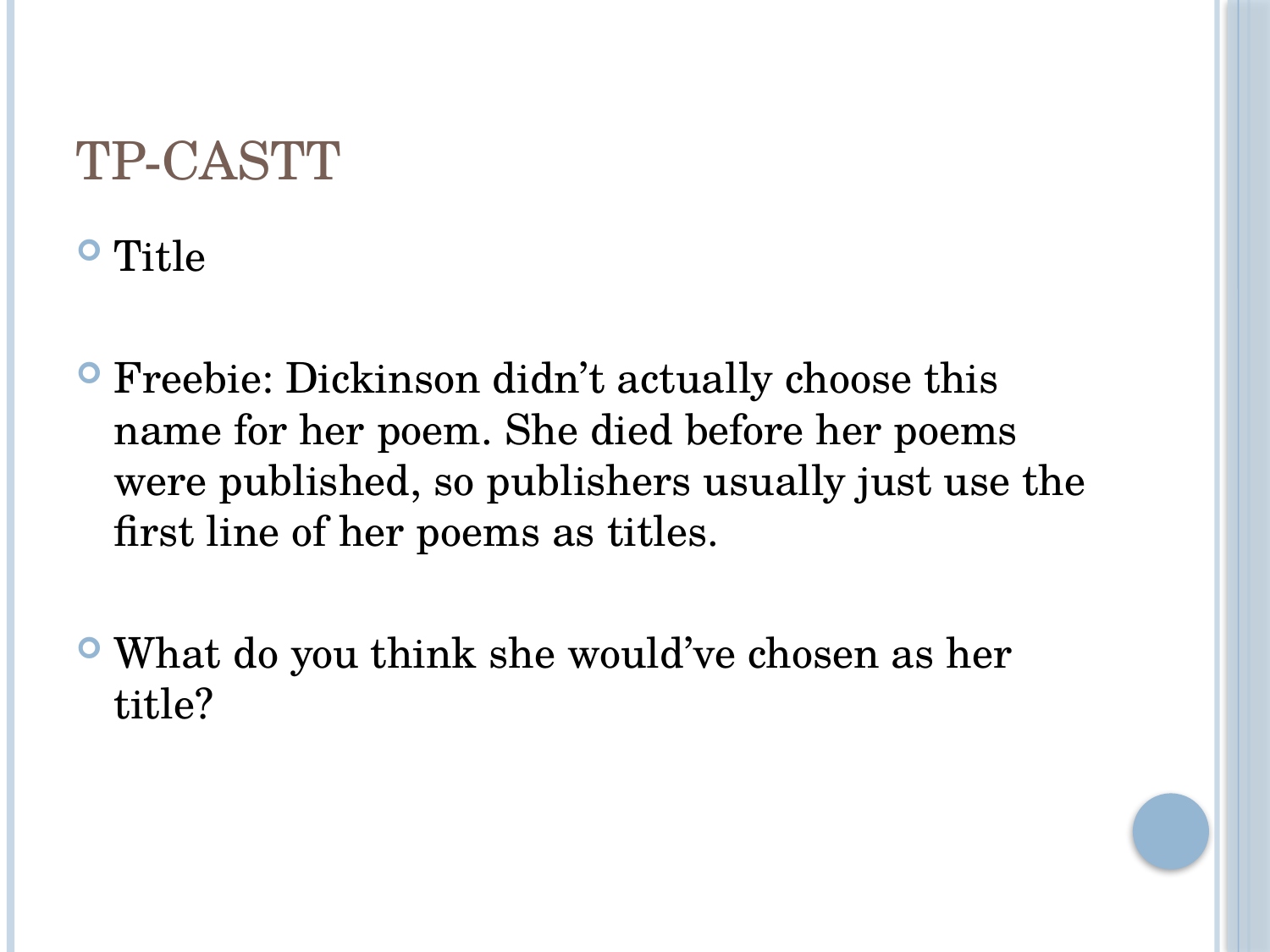

# TP-CASTT
Title

Freebie: Dickinson didn’t actually choose this name for her poem. She died before her poems were published, so publishers usually just use the first line of her poems as titles.

What do you think she would’ve chosen as her title?